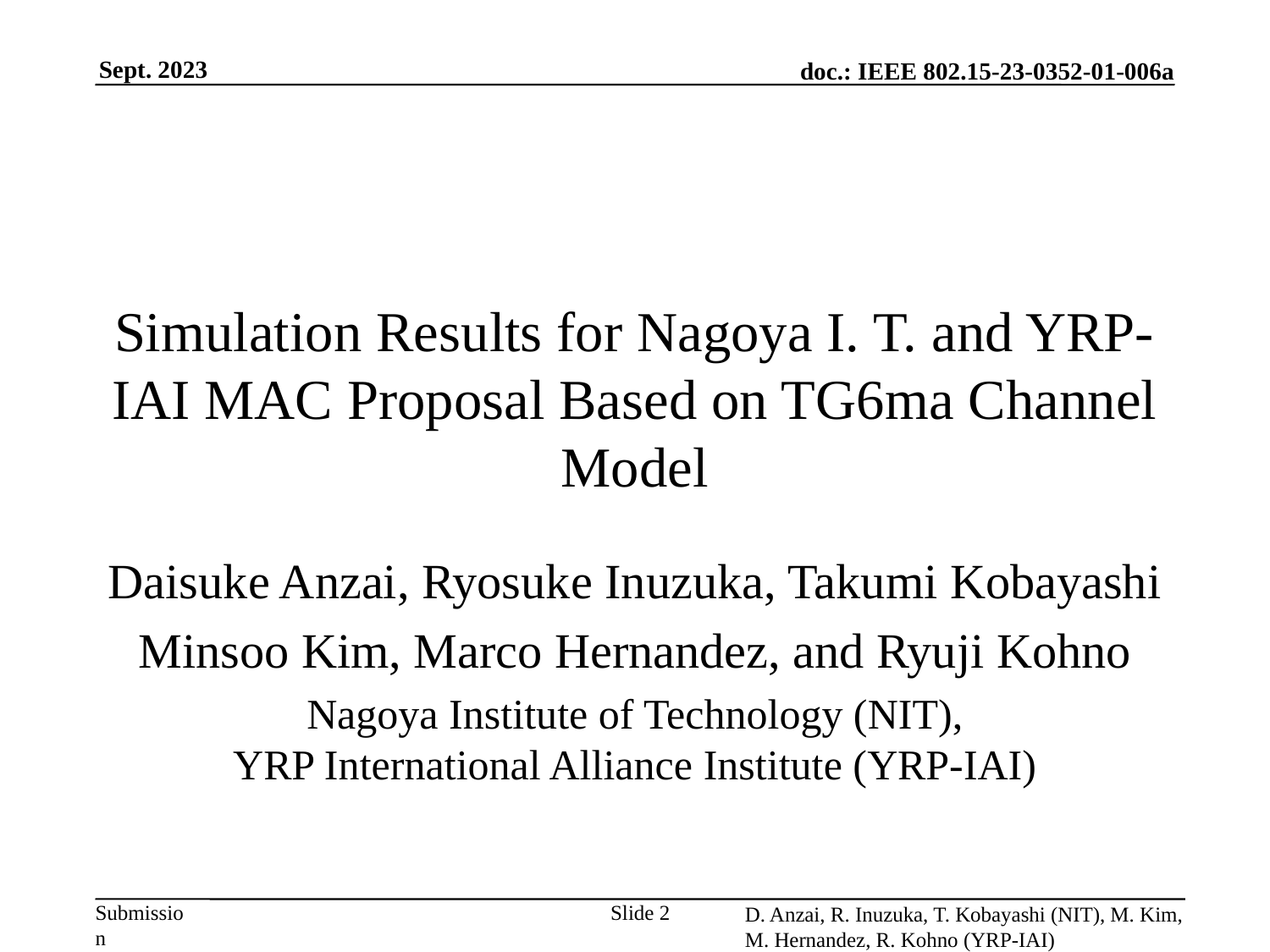

# Simulation Results for Nagoya I. T. and YRP-IAI MAC Proposal Based on TG6ma Channel Model
Daisuke Anzai, Ryosuke Inuzuka, Takumi Kobayashi
Minsoo Kim, Marco Hernandez, and Ryuji Kohno
Nagoya Institute of Technology (NIT),
YRP International Alliance Institute (YRP-IAI)
Slide 2